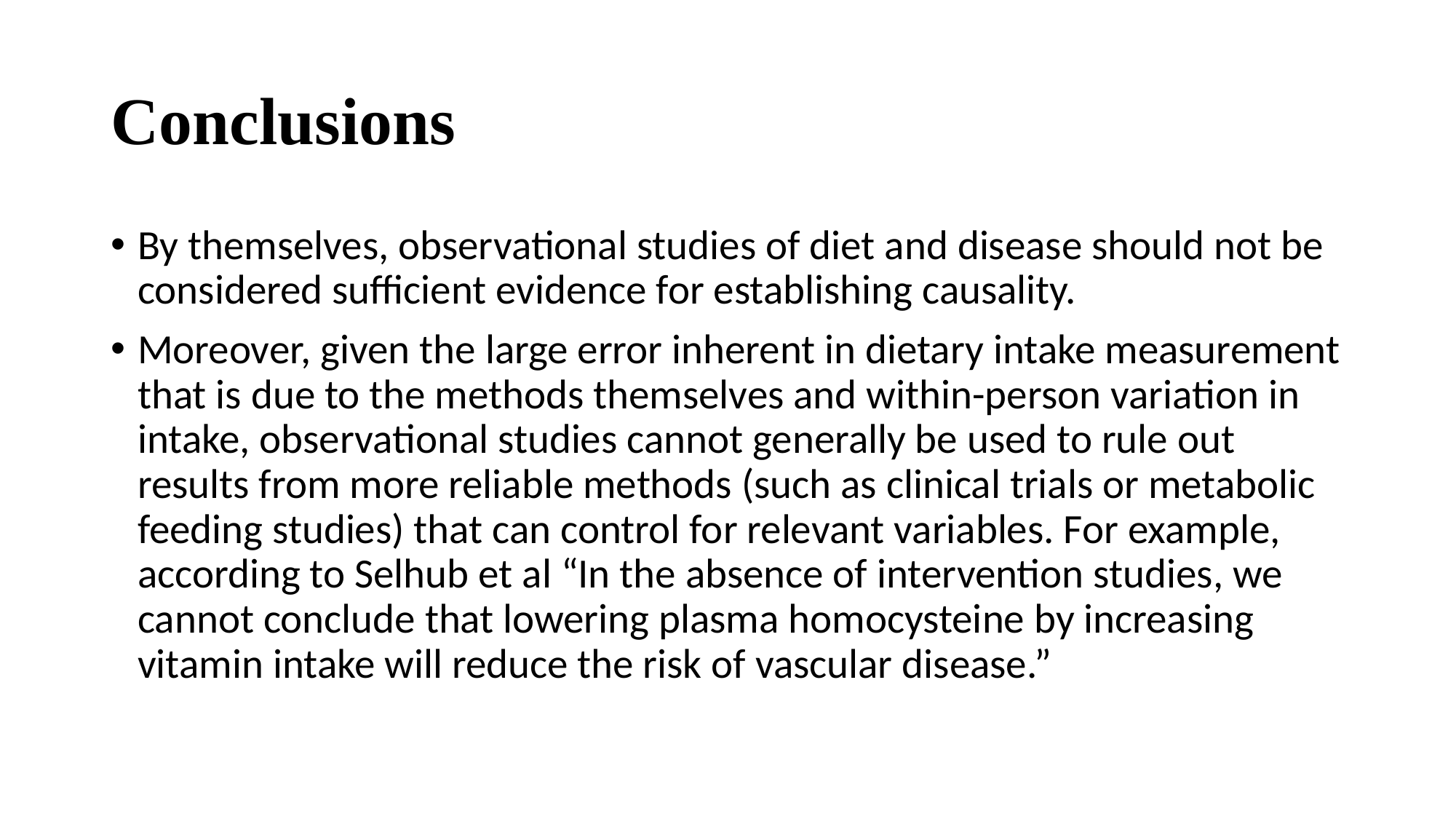

# Conclusions
By themselves, observational studies of diet and disease should not be considered sufficient evidence for establishing causality.
Moreover, given the large error inherent in dietary intake measurement that is due to the methods themselves and within-person variation in intake, observational studies cannot generally be used to rule out results from more reliable methods (such as clinical trials or metabolic feeding studies) that can control for relevant variables. For example, according to Selhub et al “In the absence of intervention studies, we cannot conclude that lowering plasma homocysteine by increasing vitamin intake will reduce the risk of vascular disease.”